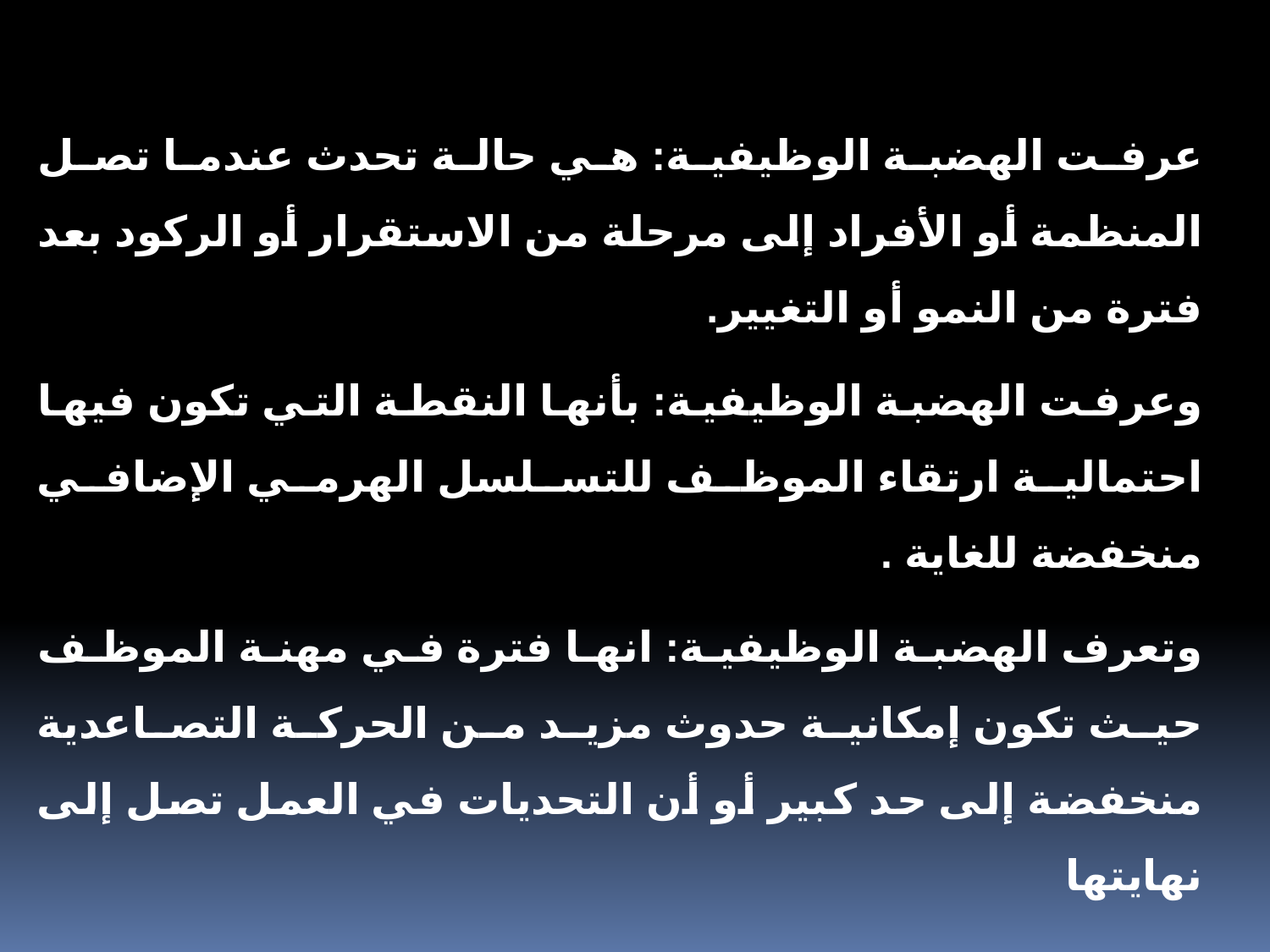

عرفت الهضبة الوظيفية: هي حالة تحدث عندما تصل المنظمة أو الأفراد إلى مرحلة من الاستقرار أو الركود بعد فترة من النمو أو التغيير.
وعرفت الهضبة الوظيفية: بأنها النقطة التي تكون فيها احتمالية ارتقاء الموظف للتسلسل الهرمي الإضافي منخفضة للغاية .
وتعرف الهضبة الوظيفية: انها فترة في مهنة الموظف حيث تكون إمكانية حدوث مزيد من الحركة التصاعدية منخفضة إلى حد كبير أو أن التحديات في العمل تصل إلى نهايتها